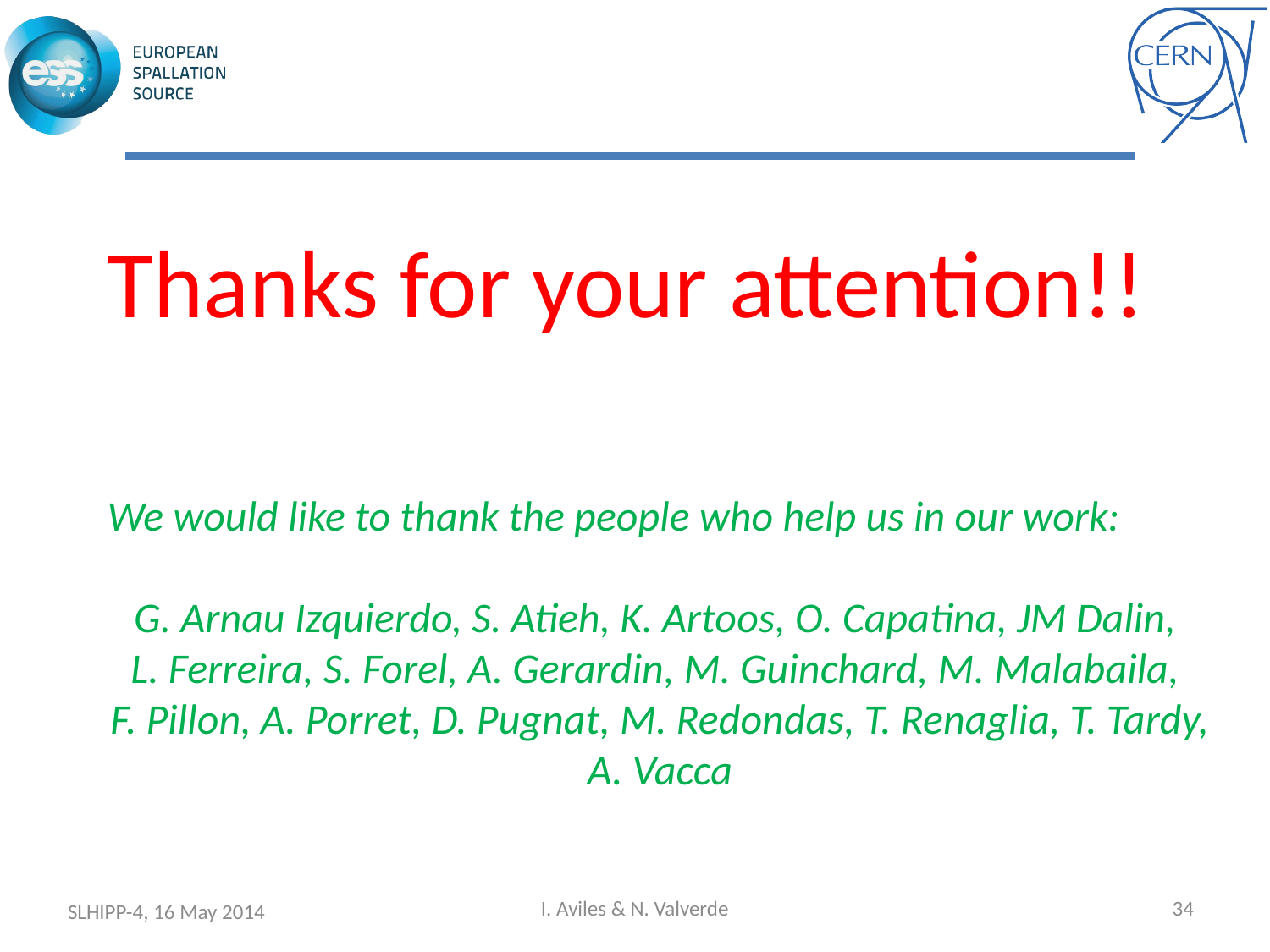

Thanks for your attention!!

We would like to thank the people who help us in our work:

G. Arnau Izquierdo, S. Atieh, K. Artoos, O. Capatina, JM Dalin,
L. Ferreira, S. Forel, A. Gerardin, M. Guinchard, M. Malabaila,
F. Pillon, A. Porret, D. Pugnat, M. Redondas, T. Renaglia, T. Tardy, A. Vacca

I. Aviles & N. Valverde
34